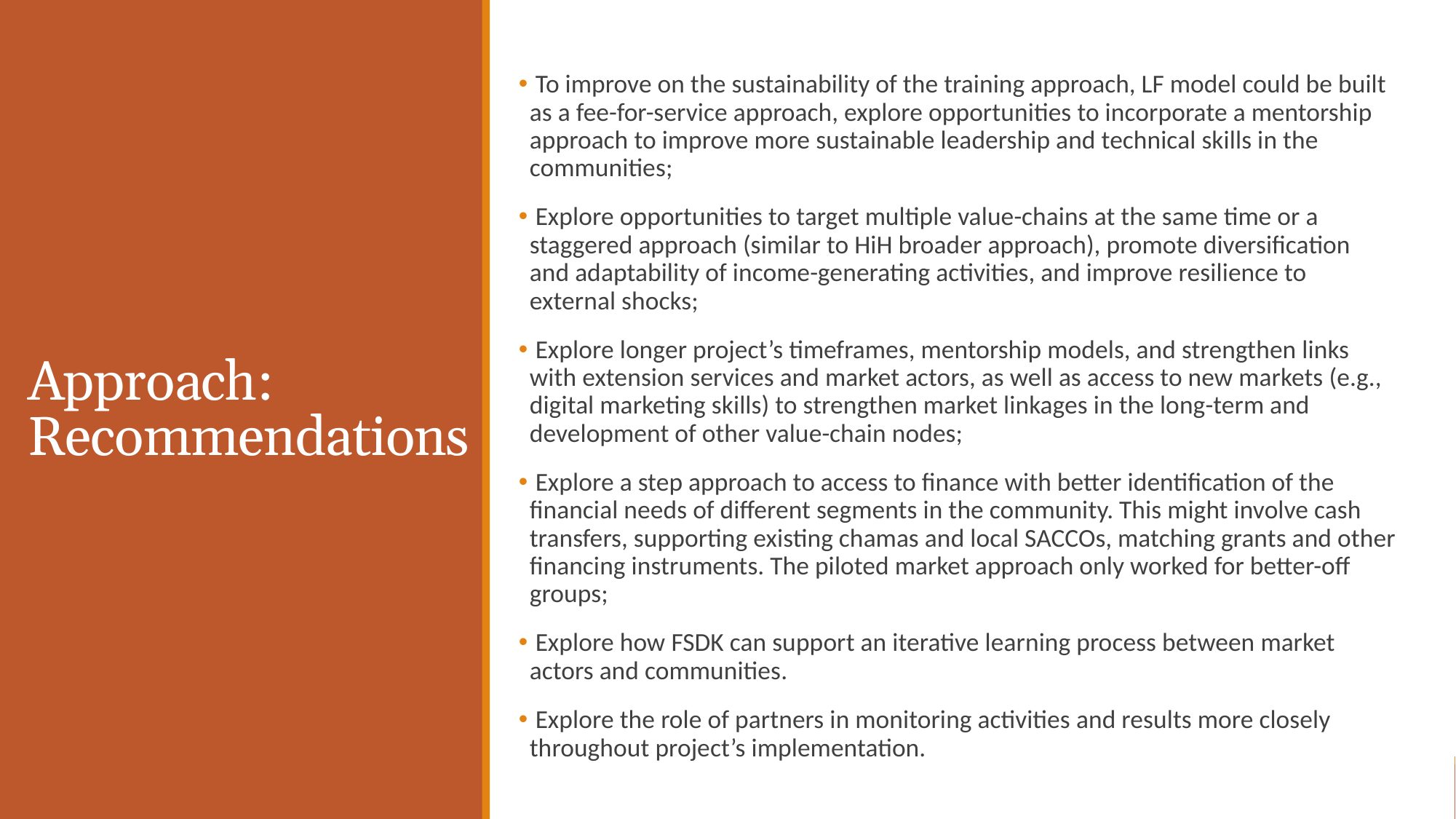

To improve on the sustainability of the training approach, LF model could be built as a fee-for-service approach, explore opportunities to incorporate a mentorship approach to improve more sustainable leadership and technical skills in the communities;
 Explore opportunities to target multiple value-chains at the same time or a staggered approach (similar to HiH broader approach), promote diversification and adaptability of income-generating activities, and improve resilience to external shocks;
 Explore longer project’s timeframes, mentorship models, and strengthen links with extension services and market actors, as well as access to new markets (e.g., digital marketing skills) to strengthen market linkages in the long-term and development of other value-chain nodes;
 Explore a step approach to access to finance with better identification of the financial needs of different segments in the community. This might involve cash transfers, supporting existing chamas and local SACCOs, matching grants and other financing instruments. The piloted market approach only worked for better-off groups;
 Explore how FSDK can support an iterative learning process between market actors and communities.
 Explore the role of partners in monitoring activities and results more closely throughout project’s implementation.
# Approach: Recommendations